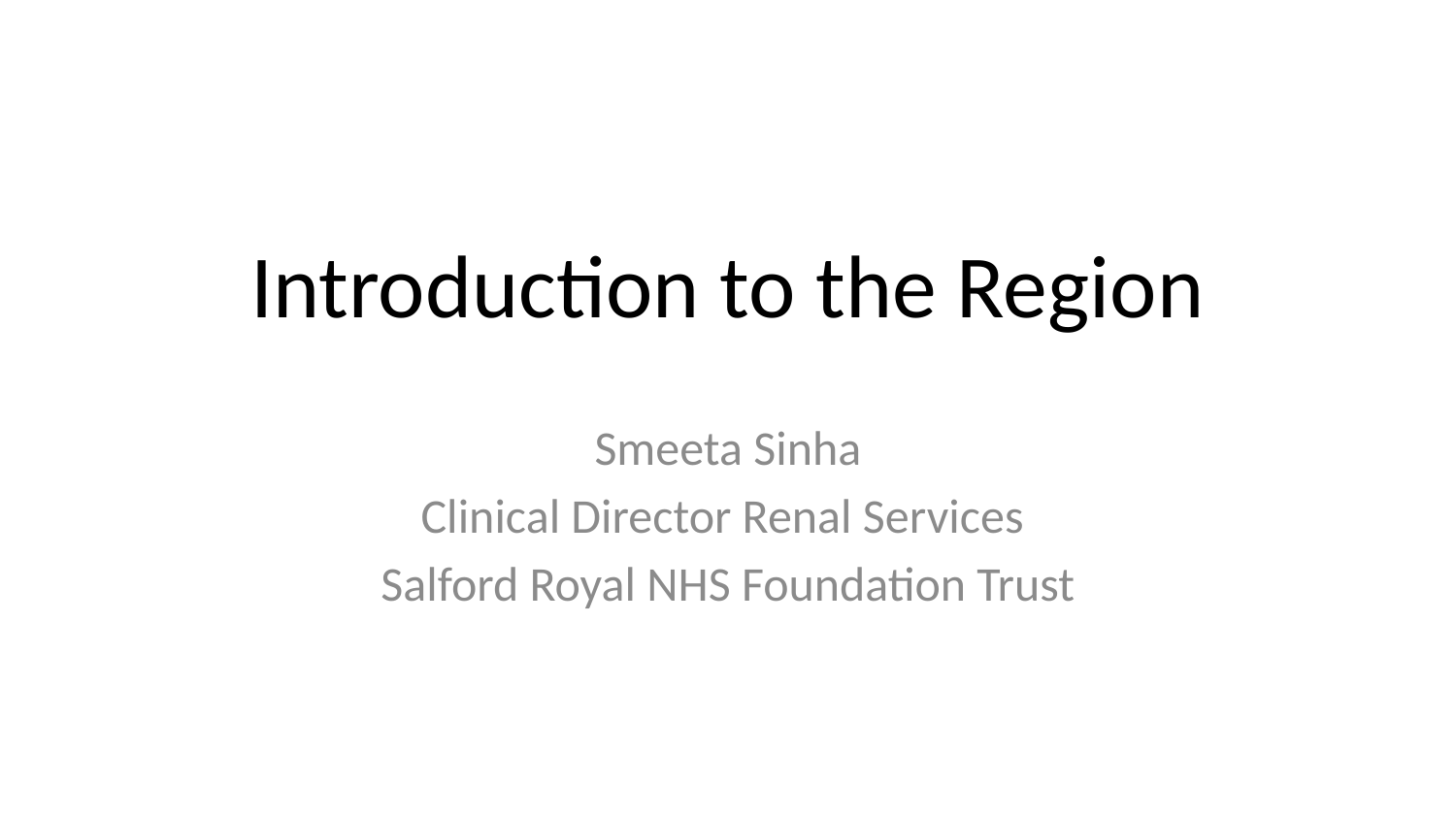

# Introduction to the Region
Smeeta Sinha
Clinical Director Renal Services
Salford Royal NHS Foundation Trust